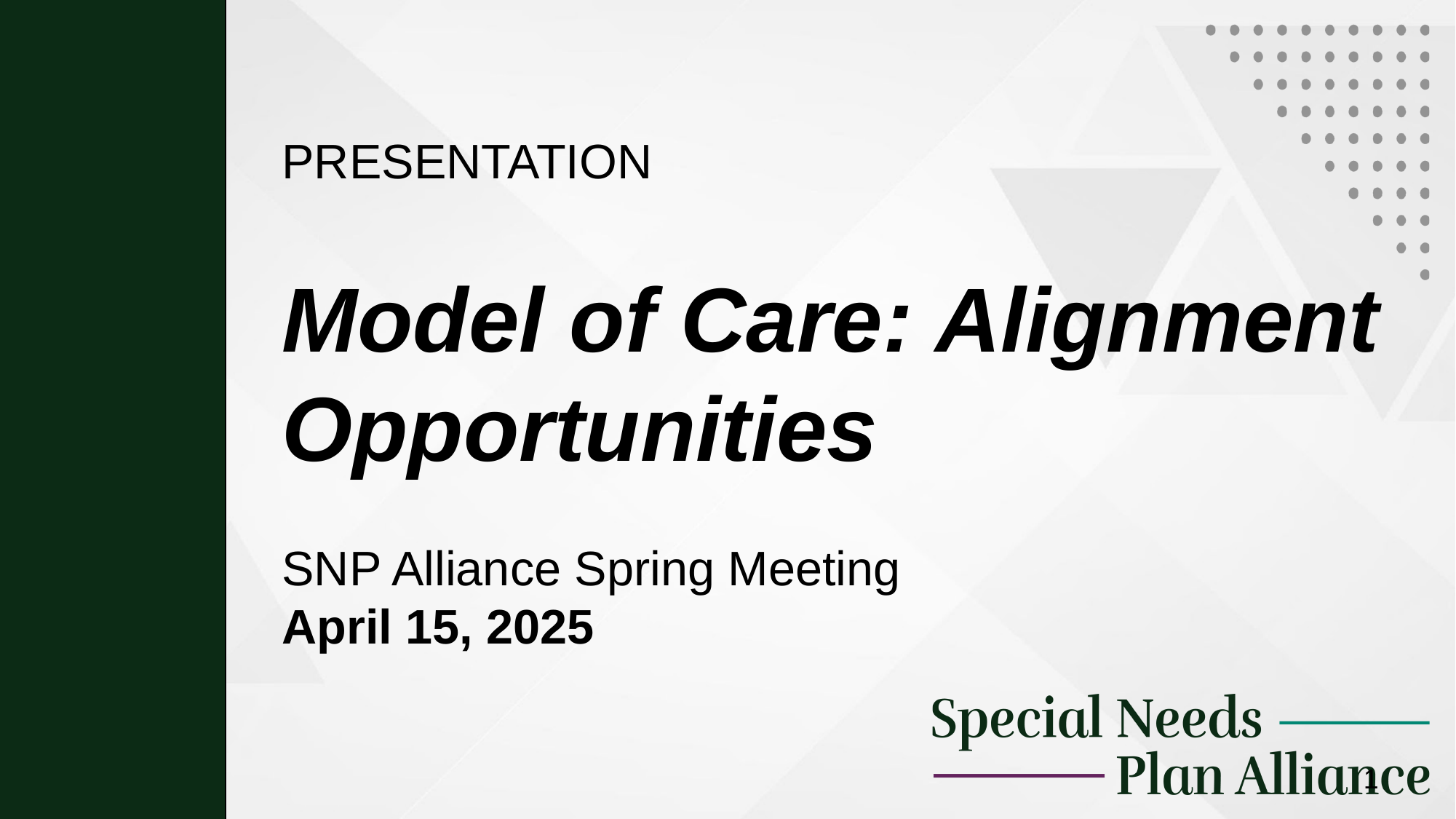

PRESENTATION

Model of Care: Alignment Opportunities

SNP Alliance Spring Meeting
April 15, 2025

1